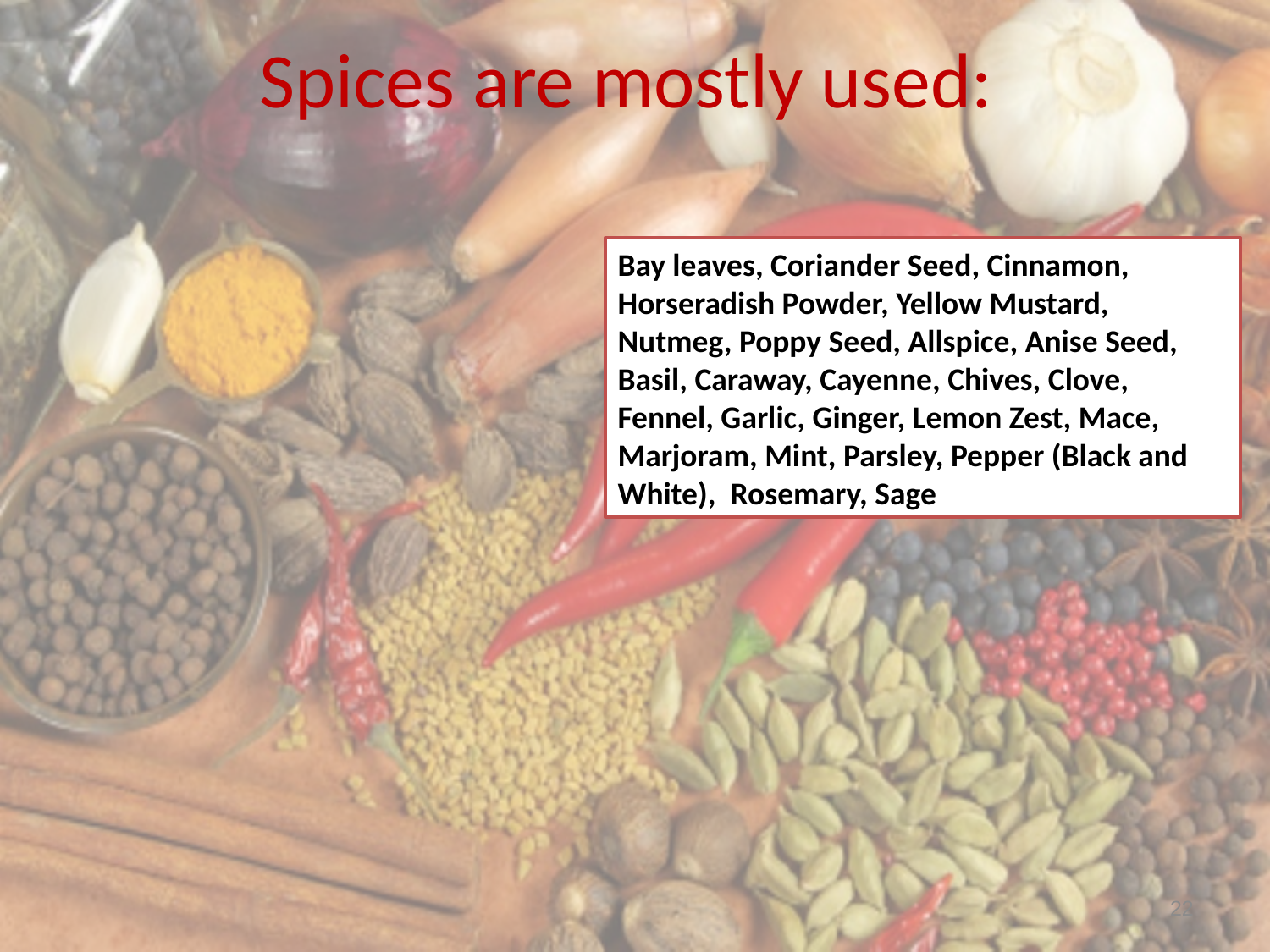

# Spices are mostly used:

Bay leaves, Coriander Seed, Cinnamon, Horseradish Powder, Yellow Mustard, Nutmeg, Poppy Seed, Allspice, Anise Seed, Basil, Caraway, Cayenne, Chives, Clove, Fennel, Garlic, Ginger, Lemon Zest, Mace, Marjoram, Mint, Parsley, Pepper (Black and White),  Rosemary, Sage
22